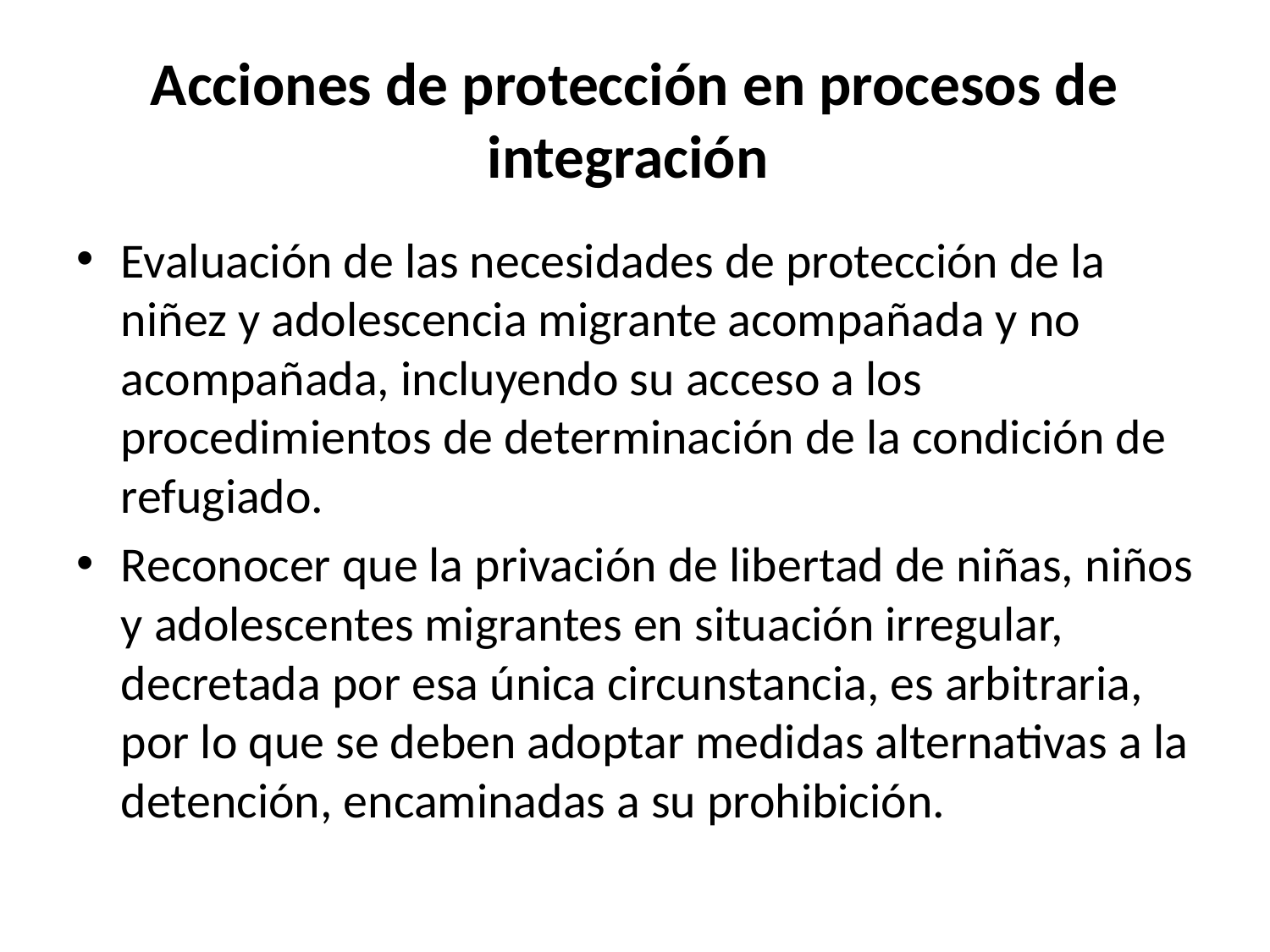

# Acciones de protección en procesos de integración
Evaluación de las necesidades de protección de la niñez y adolescencia migrante acompañada y no acompañada, incluyendo su acceso a los procedimientos de determinación de la condición de refugiado.
Reconocer que la privación de libertad de niñas, niños y adolescentes migrantes en situación irregular, decretada por esa única circunstancia, es arbitraria, por lo que se deben adoptar medidas alternativas a la detención, encaminadas a su prohibición.